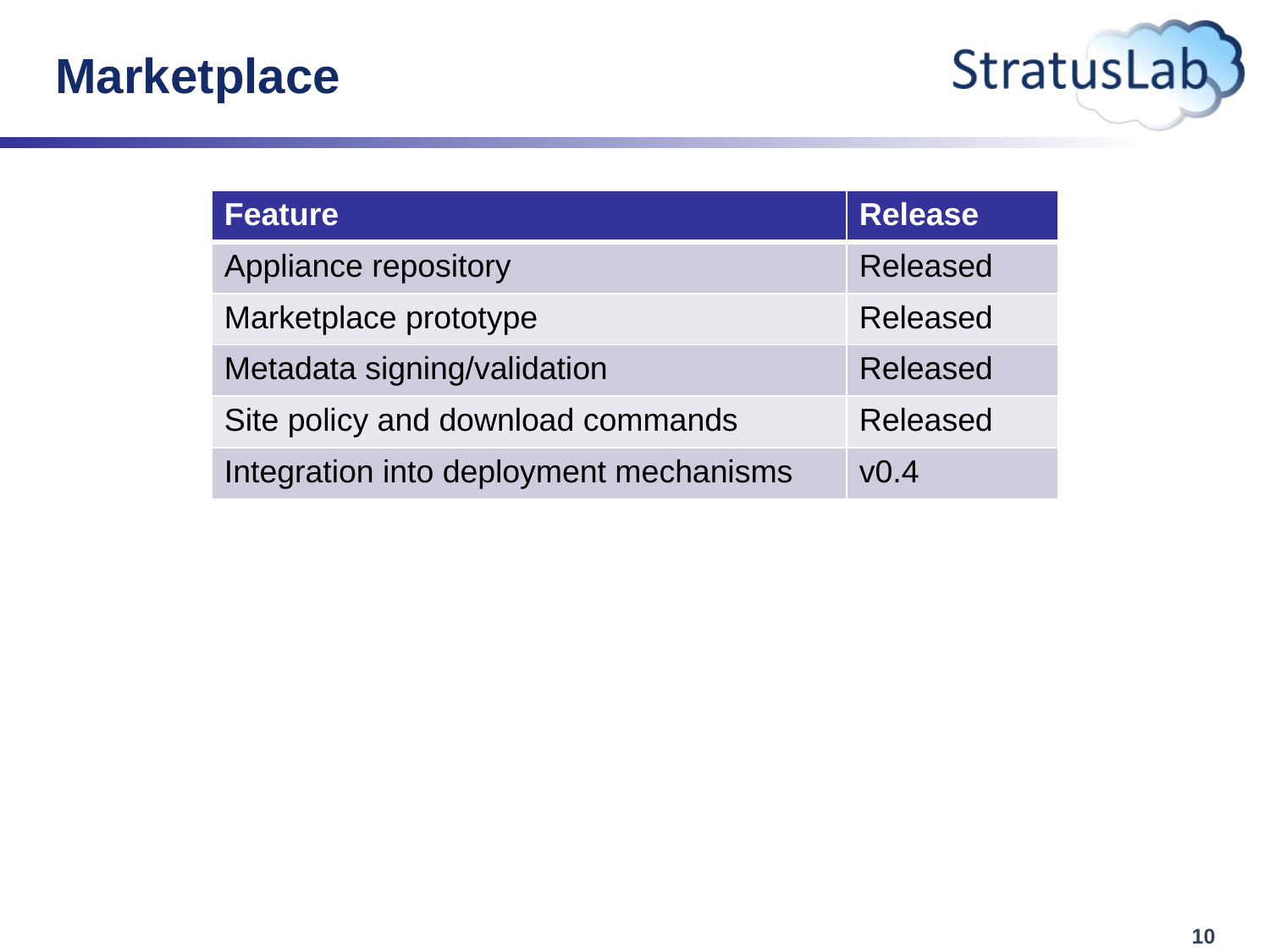

# Marketplace
| Feature | Release |
| --- | --- |
| Appliance repository | Released |
| Marketplace prototype | Released |
| Metadata signing/validation | Released |
| Site policy and download commands | Released |
| Integration into deployment mechanisms | v0.4 |